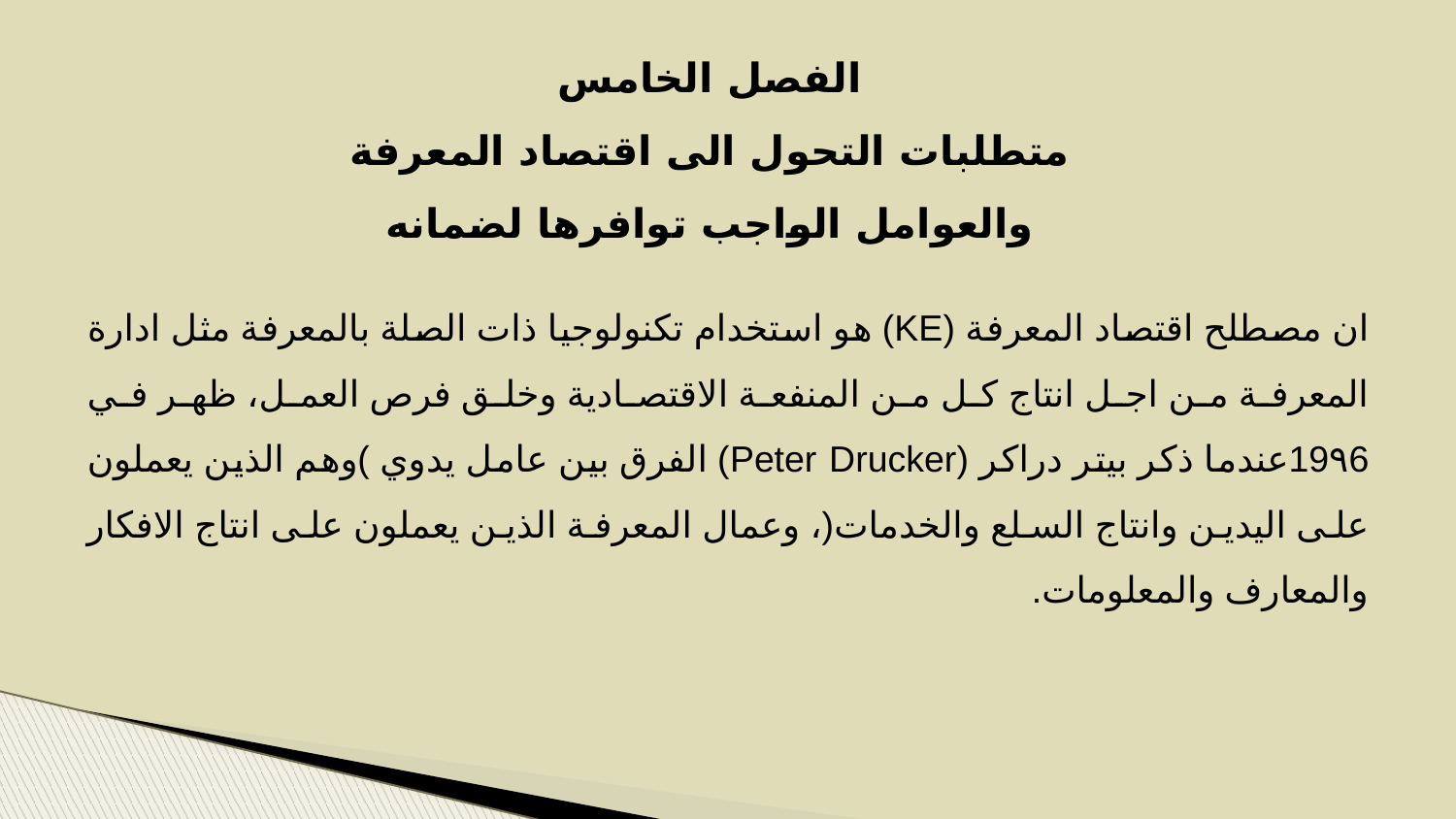

الفصل الخامس
متطلبات التحول الى اقتصاد المعرفة والعوامل الواجب توافرها لضمانه
	ان مصطلح اقتصاد المعرفة (KE) هو استخدام تكنولوجيا ذات الصلة بالمعرفة مثل ادارة المعرفة من اجل انتاج كل من المنفعة الاقتصادية وخلق فرص العمل، ظهر في 19٩6عندما ذكر بيتر دراكر (Peter Drucker) الفرق بين عامل يدوي )وهم الذين يعملون على اليدين وانتاج السلع والخدمات(، وعمال المعرفة الذين يعملون على انتاج الافكار والمعارف والمعلومات.